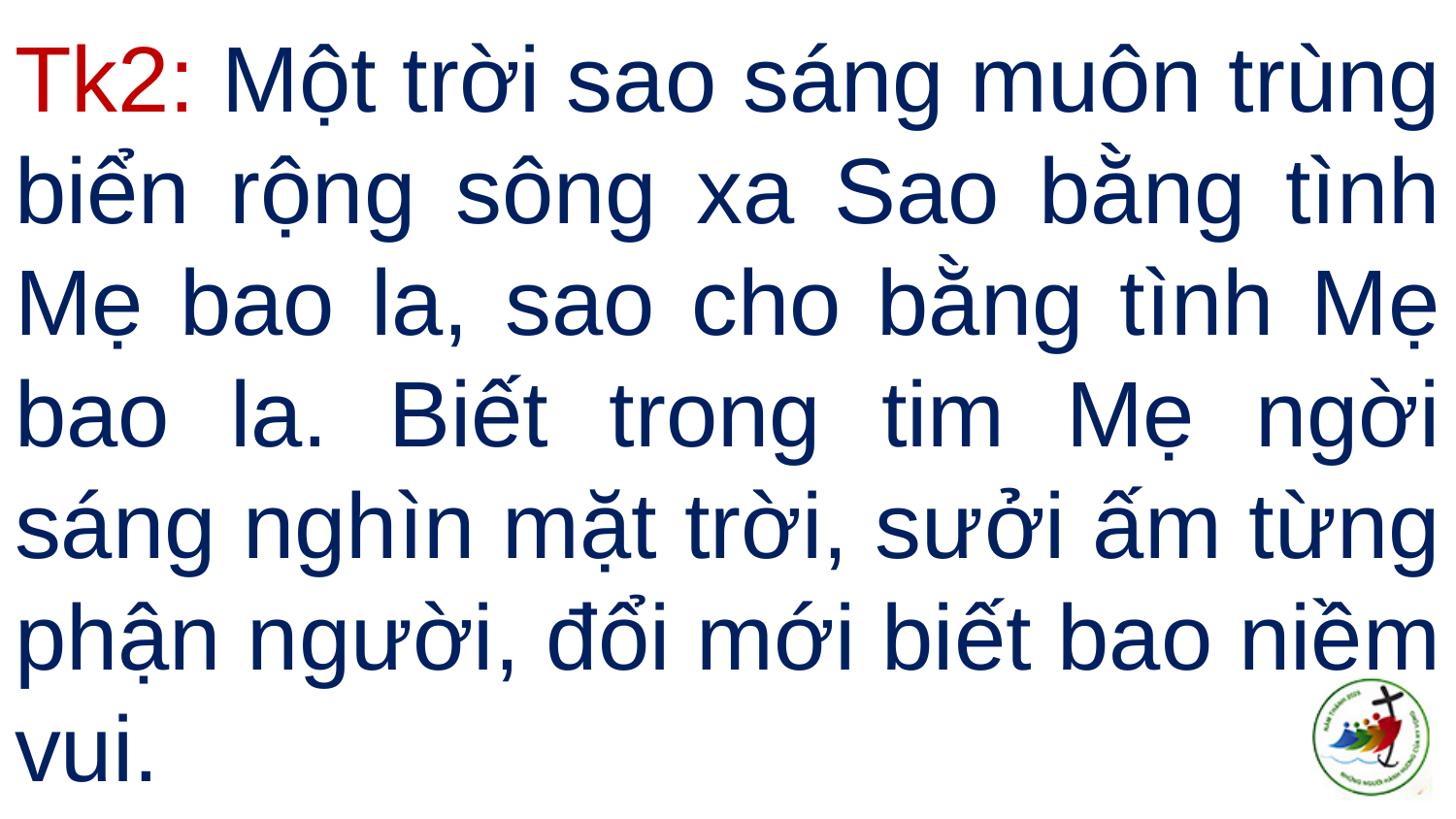

# Tk2: Một trời sao sáng muôn trùng biển rộng sông xa Sao bằng tình Mẹ bao la, sao cho bằng tình Mẹ bao la. Biết trong tim Mẹ ngời sáng nghìn mặt trời, sưởi ấm từng phận người, đổi mới biết bao niềm vui.